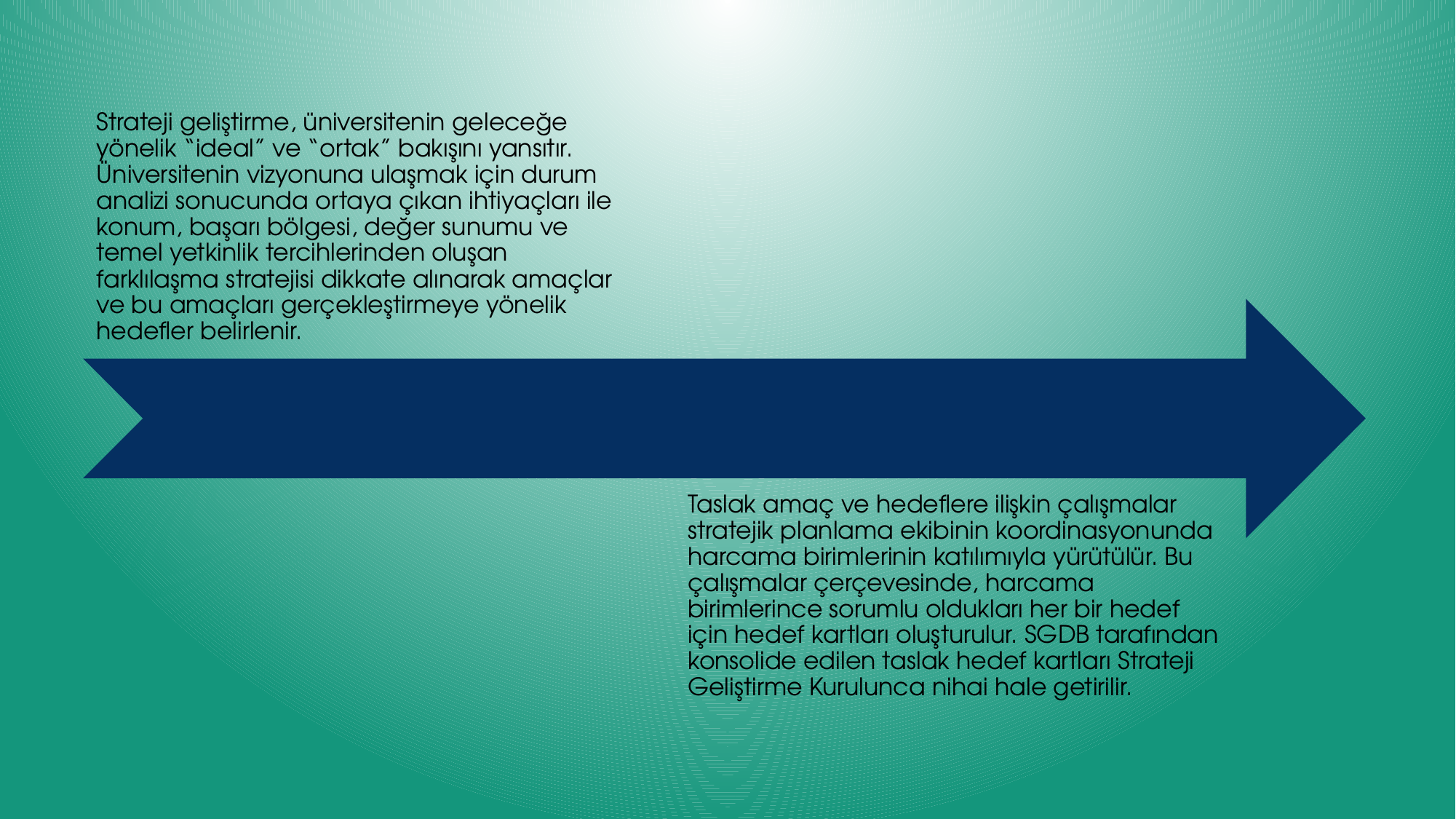

Strateji geliştirme, üniversitenin geleceğe yönelik “ideal” ve “ortak” bakışını yansıtır. Üniversitenin vizyonuna ulaşmak için durum analizi sonucunda ortaya çıkan ihtiyaçları ile konum, başarı bölgesi, değer sunumu ve temel yetkinlik tercihlerinden oluşan farklılaşma stratejisi dikkate alınarak amaçlar ve bu amaçları gerçekleştirmeye yönelik hedefler belirlenir.
Taslak amaç ve hedeflere ilişkin çalışmalar stratejik planlama ekibinin koordinasyonunda harcama birimlerinin katılımıyla yürütülür. Bu çalışmalar çerçevesinde, harcama birimlerince sorumlu oldukları her bir hedef için hedef kartları oluşturulur. SGDB tarafından konsolide edilen taslak hedef kartları Strateji Geliştirme Kurulunca nihai hale getirilir.